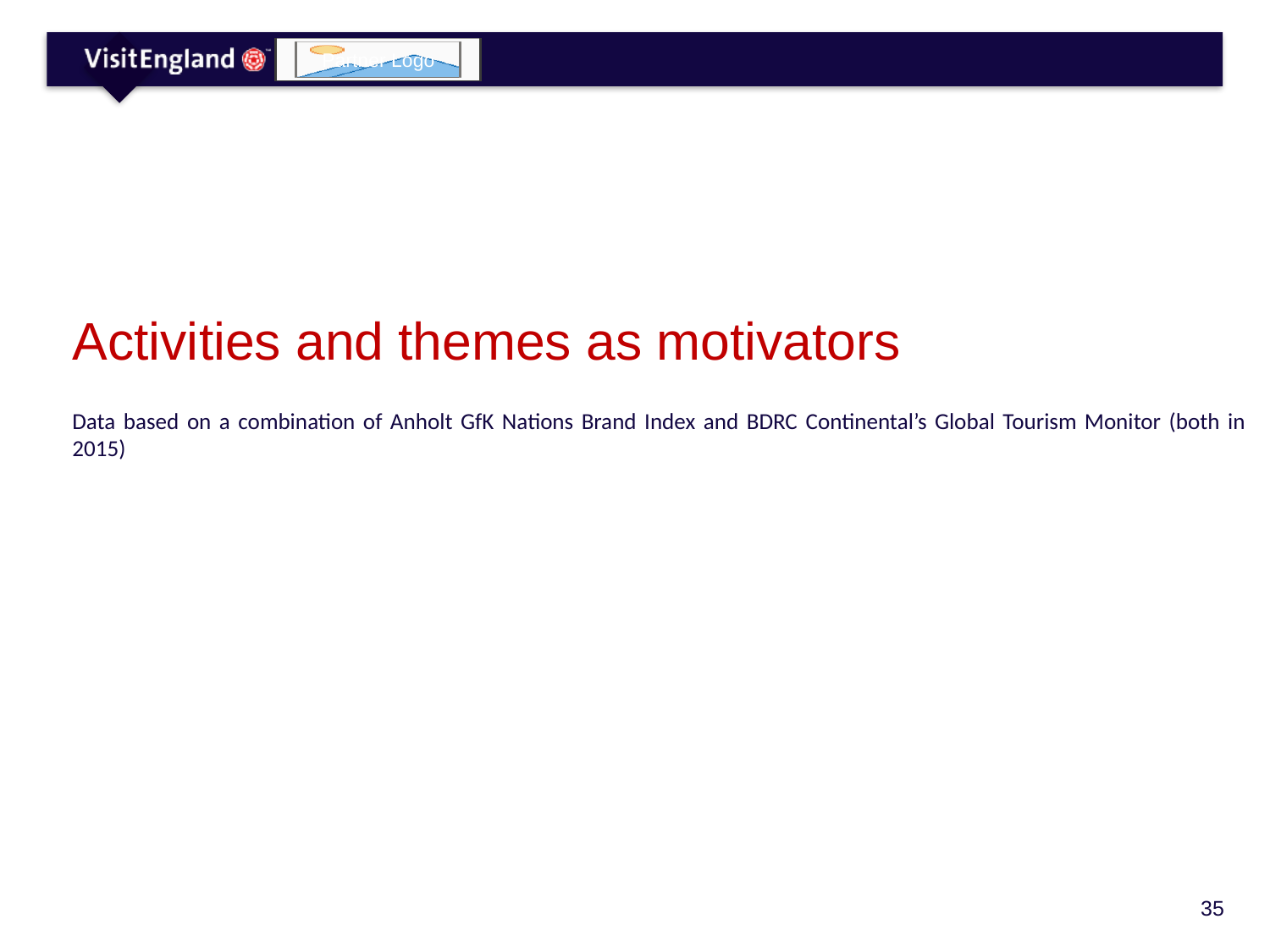

# Activities and themes as motivators
Data based on a combination of Anholt GfK Nations Brand Index and BDRC Continental’s Global Tourism Monitor (both in 2015)